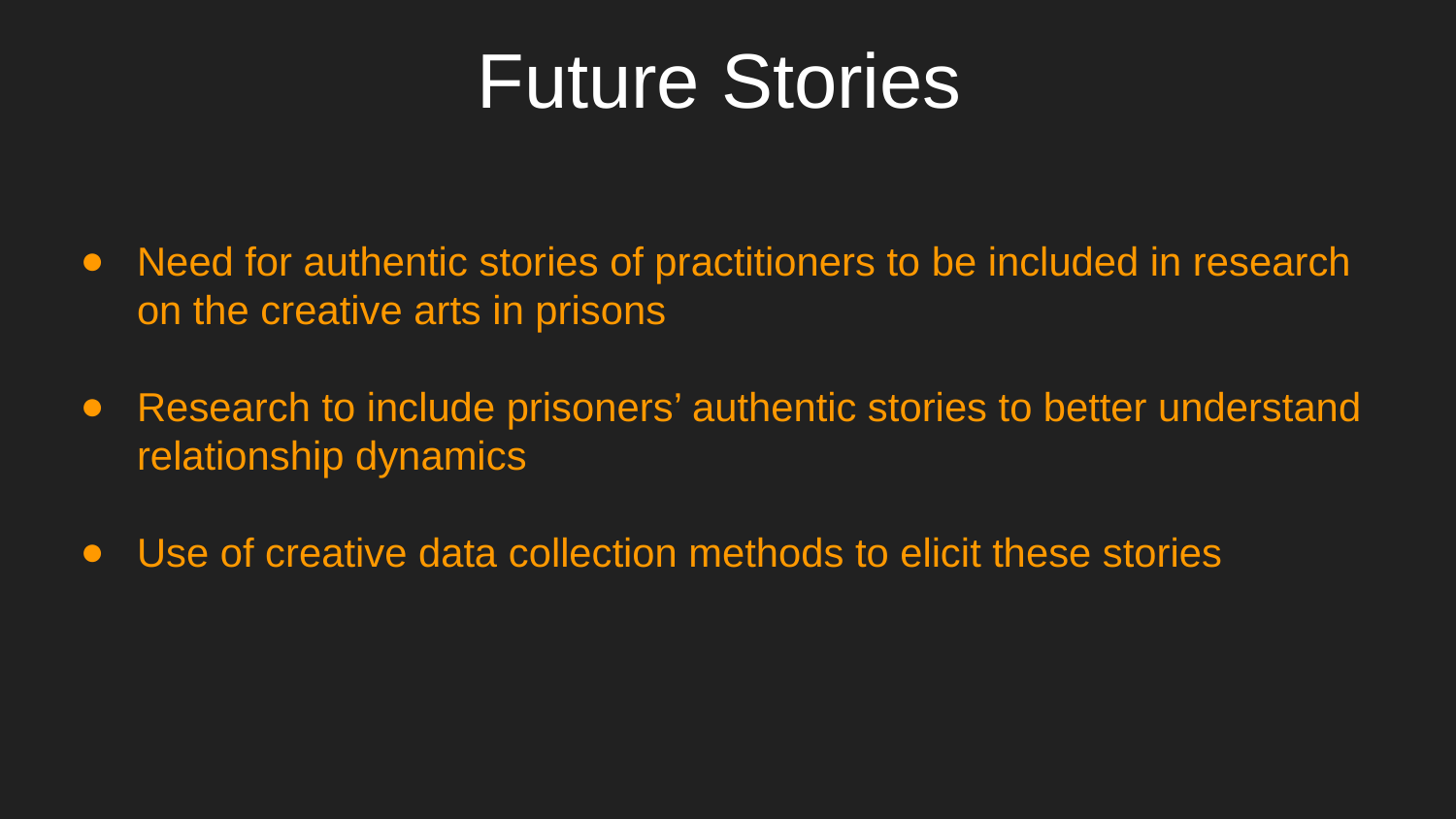

# Future Stories
Need for authentic stories of practitioners to be included in research on the creative arts in prisons

Research to include prisoners’ authentic stories to better understand relationship dynamics

Use of creative data collection methods to elicit these stories